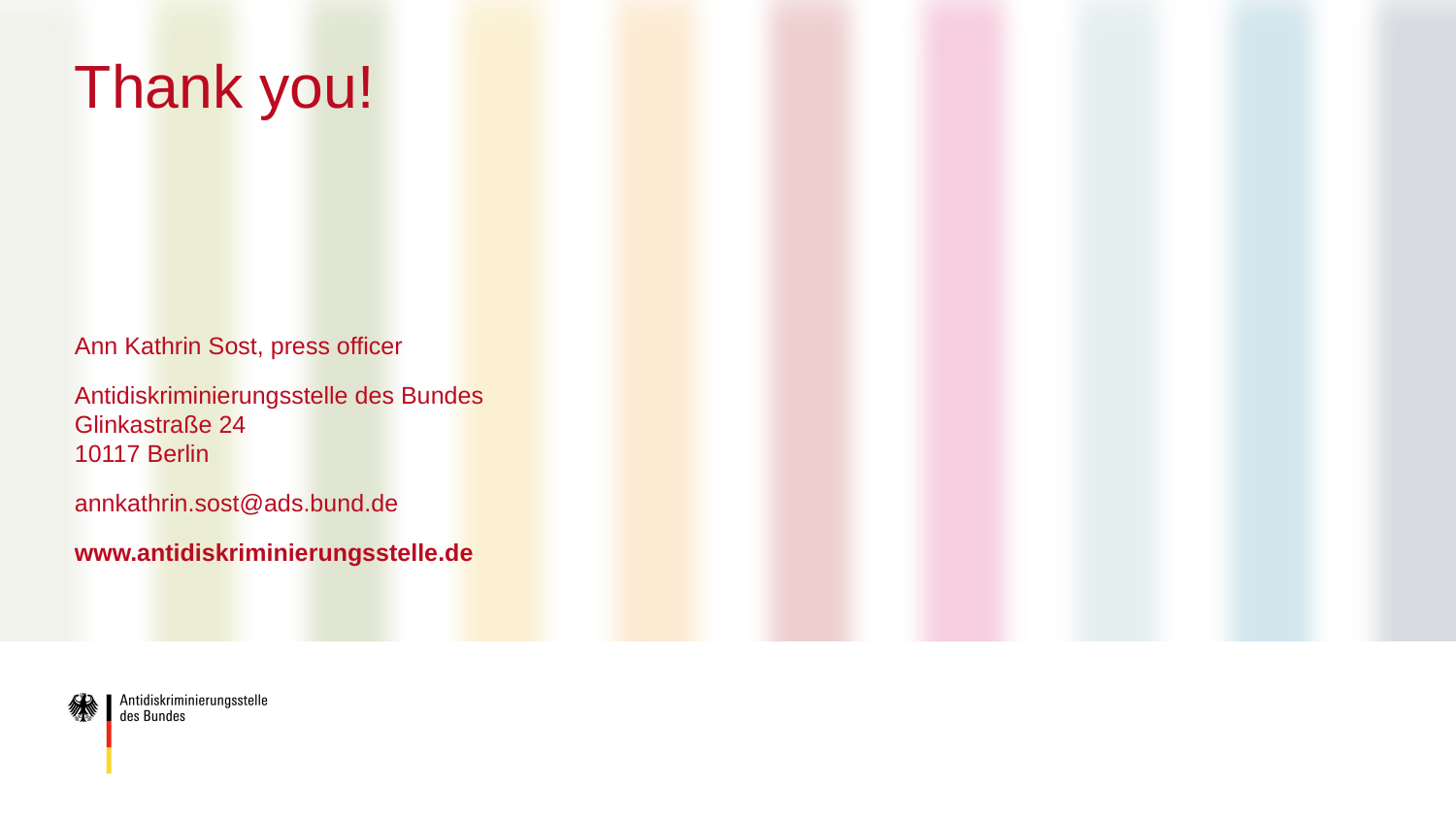

# Thank you!
Ann Kathrin Sost, press officer
Antidiskriminierungsstelle des Bundes
Glinkastraße 24
10117 Berlin
annkathrin.sost@ads.bund.de
www.antidiskriminierungsstelle.de